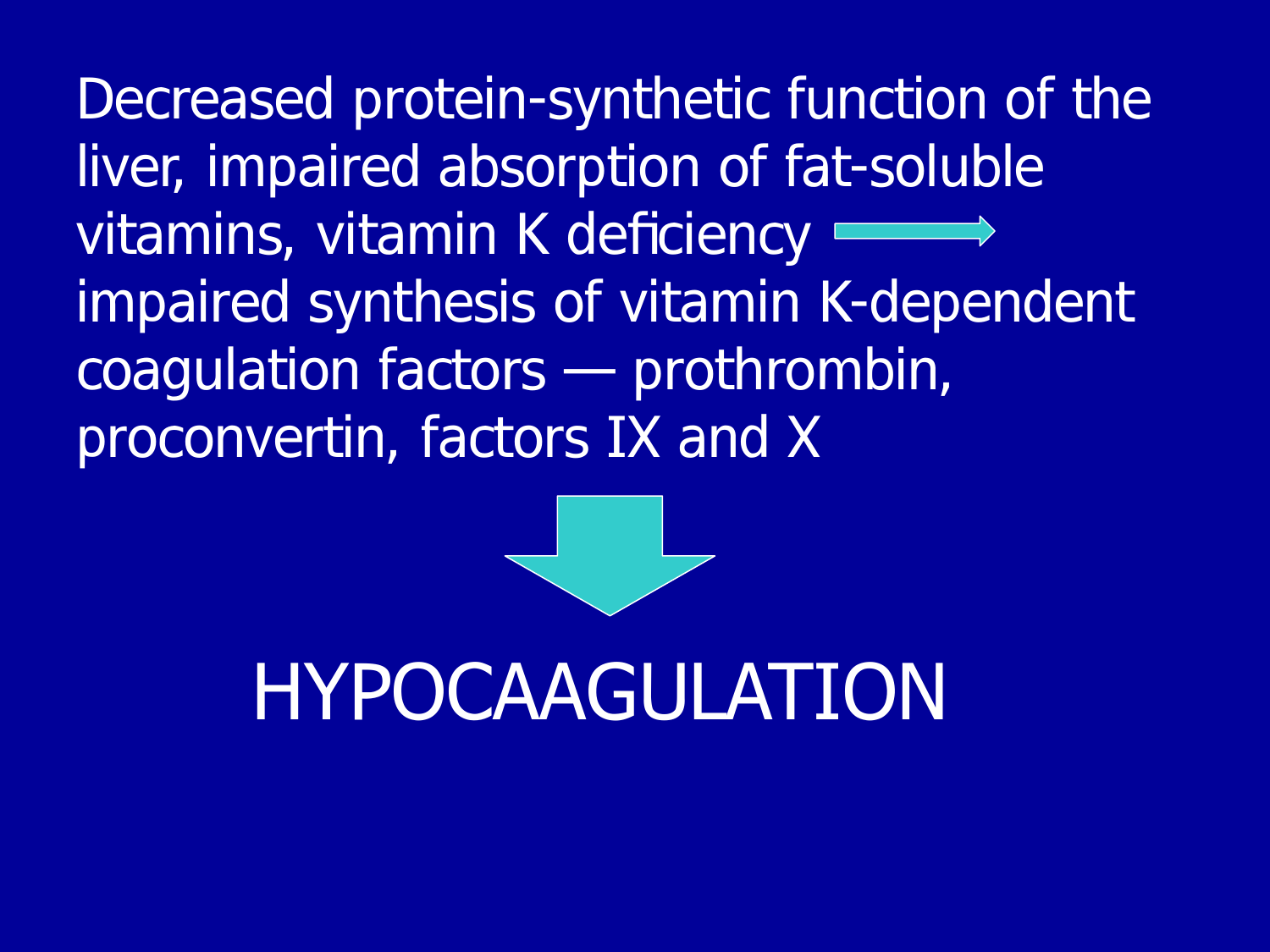

Decreased protein-synthetic function of the liver, impaired absorption of fat-soluble vitamins, vitamin K deficiency             impaired synthesis of vitamin K-dependent coagulation factors — prothrombin, proconvertin, factors IX and X

          HYPOCAAGULATION